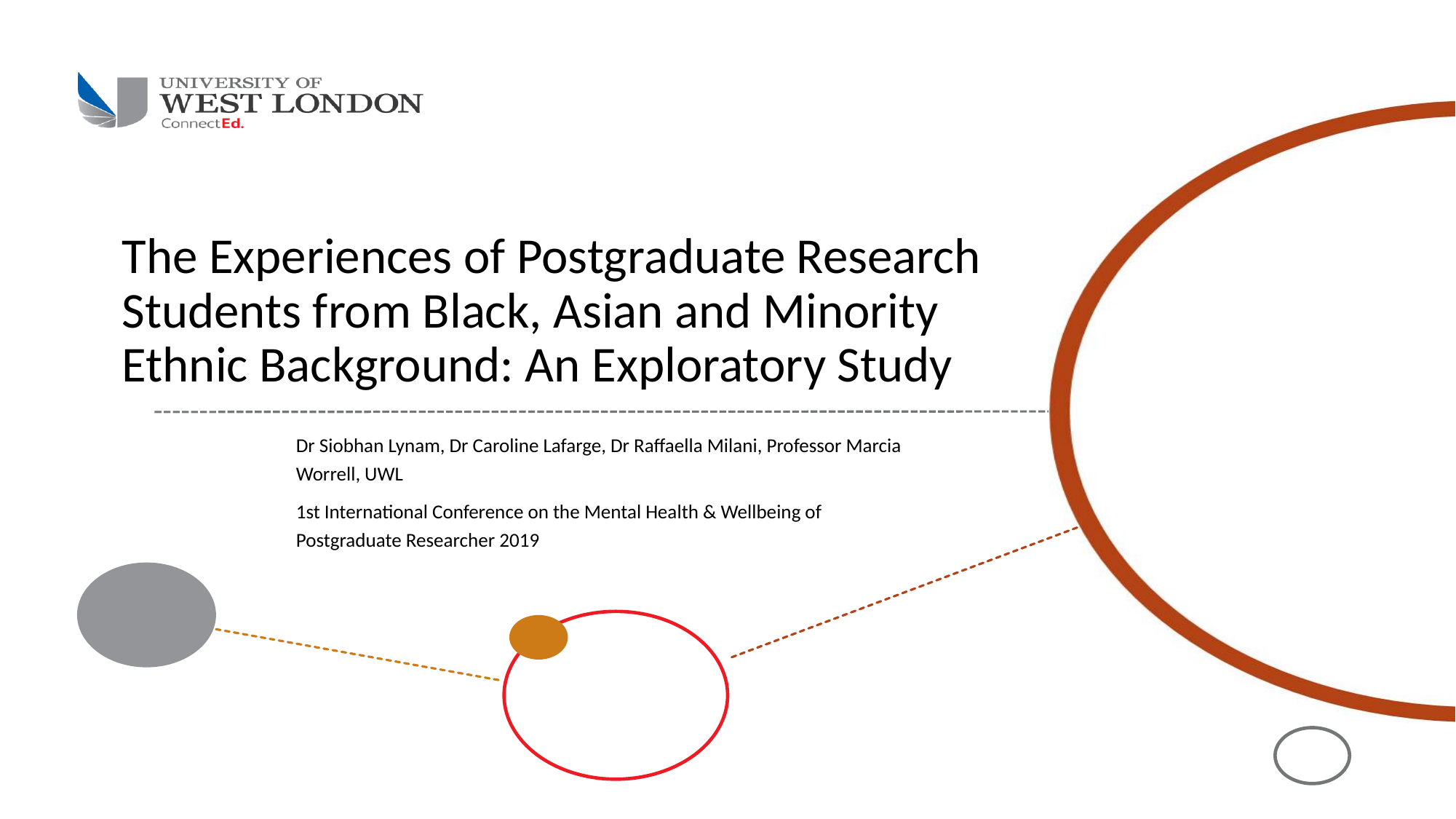

# The Experiences of Postgraduate Research Students from Black, Asian and Minority Ethnic Background: An Exploratory Study
Dr Siobhan Lynam, Dr Caroline Lafarge, Dr Raffaella Milani, Professor Marcia  Worrell, UWL
1st International Conference on the Mental Health & Wellbeing of Postgraduate Researcher 2019